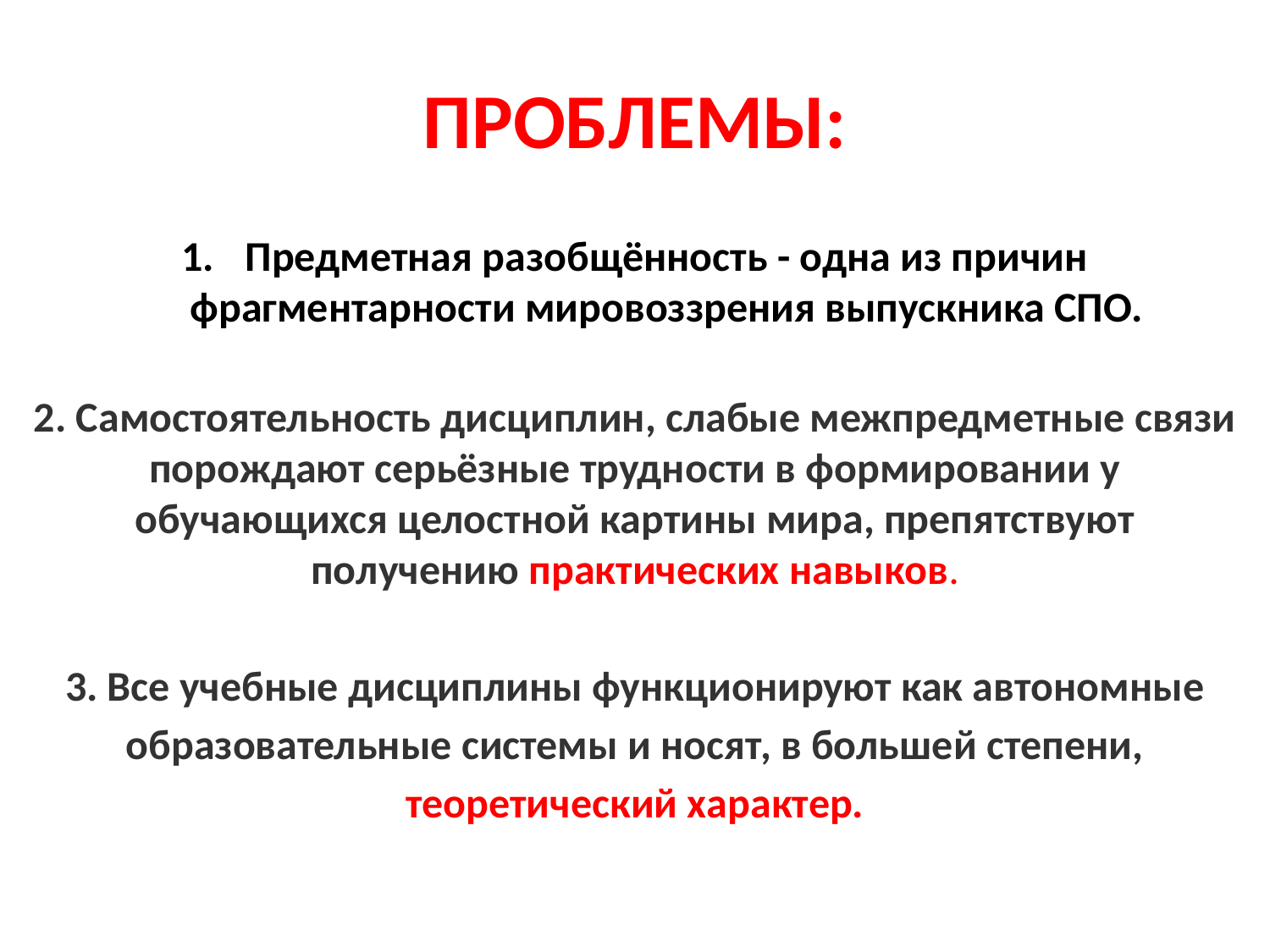

# ПРОБЛЕМЫ:
Предметная разобщённость - одна из причин фрагментарности мировоззрения выпускника СПО.

2. Самостоятельность дисциплин, слабые межпредметные связи порождают серьёзные трудности в формировании у обучающихся целостной картины мира, препятствуют получению практических навыков.

3. Все учебные дисциплины функционируют как автономные образовательные системы и носят, в большей степени, теоретический характер.